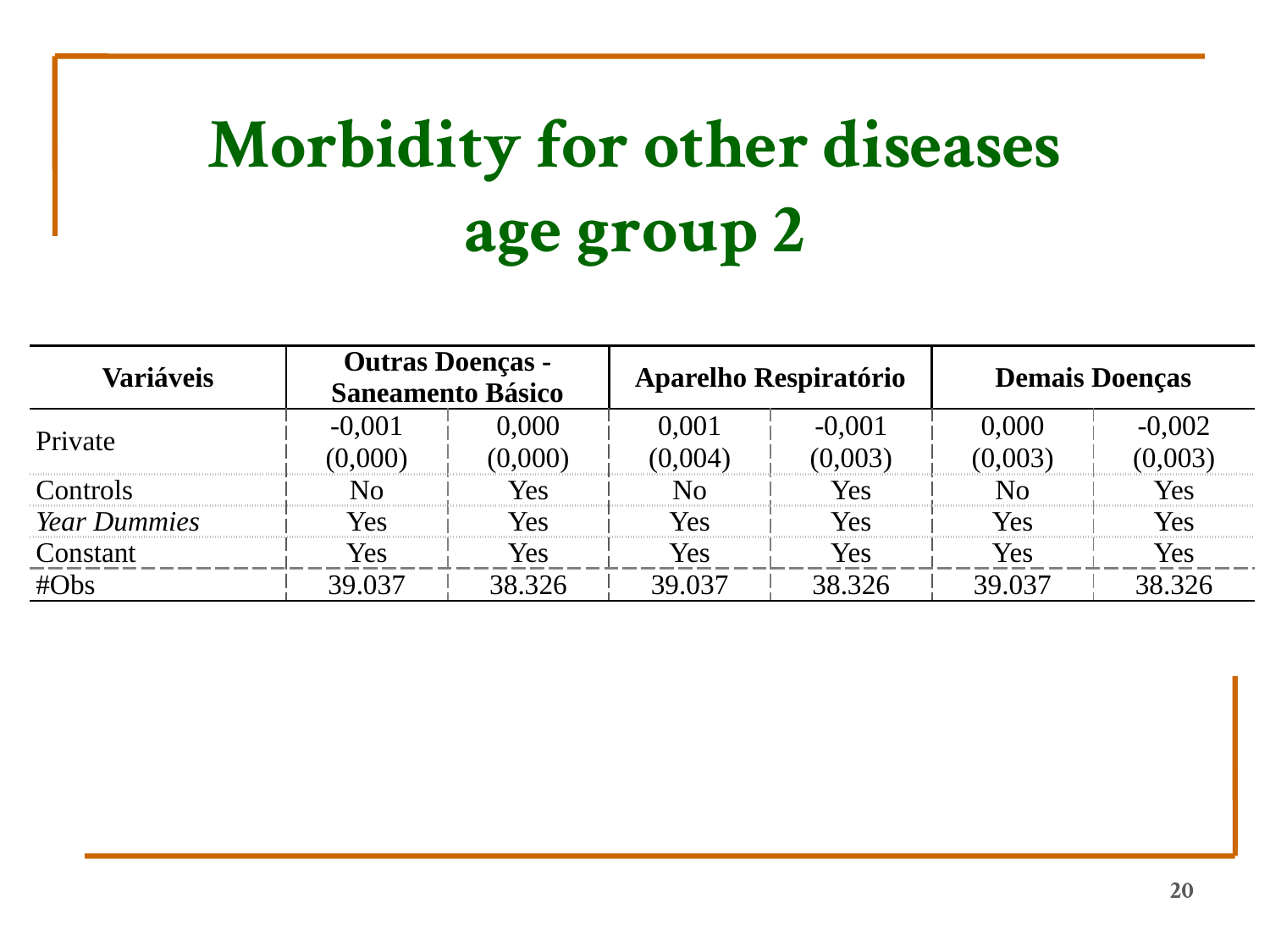

# Morbidity for other diseases age group 2
| Variáveis | Outras Doenças - Saneamento Básico |  | Aparelho Respiratório |  | Demais Doenças |  |
| --- | --- | --- | --- | --- | --- | --- |
| Private | -0,001 | 0,000 | 0,001 | -0,001 | 0,000 | -0,002 |
|  | (0,000) | (0,000) | (0,004) | (0,003) | (0,003) | (0,003) |
| Controls | No | Yes | No | Yes | No | Yes |
| Year Dummies | Yes | Yes | Yes | Yes | Yes | Yes |
| Constant | Yes | Yes | Yes | Yes | Yes | Yes |
| #Obs | 39.037 | 38.326 | 39.037 | 38.326 | 39.037 | 38.326 |
20